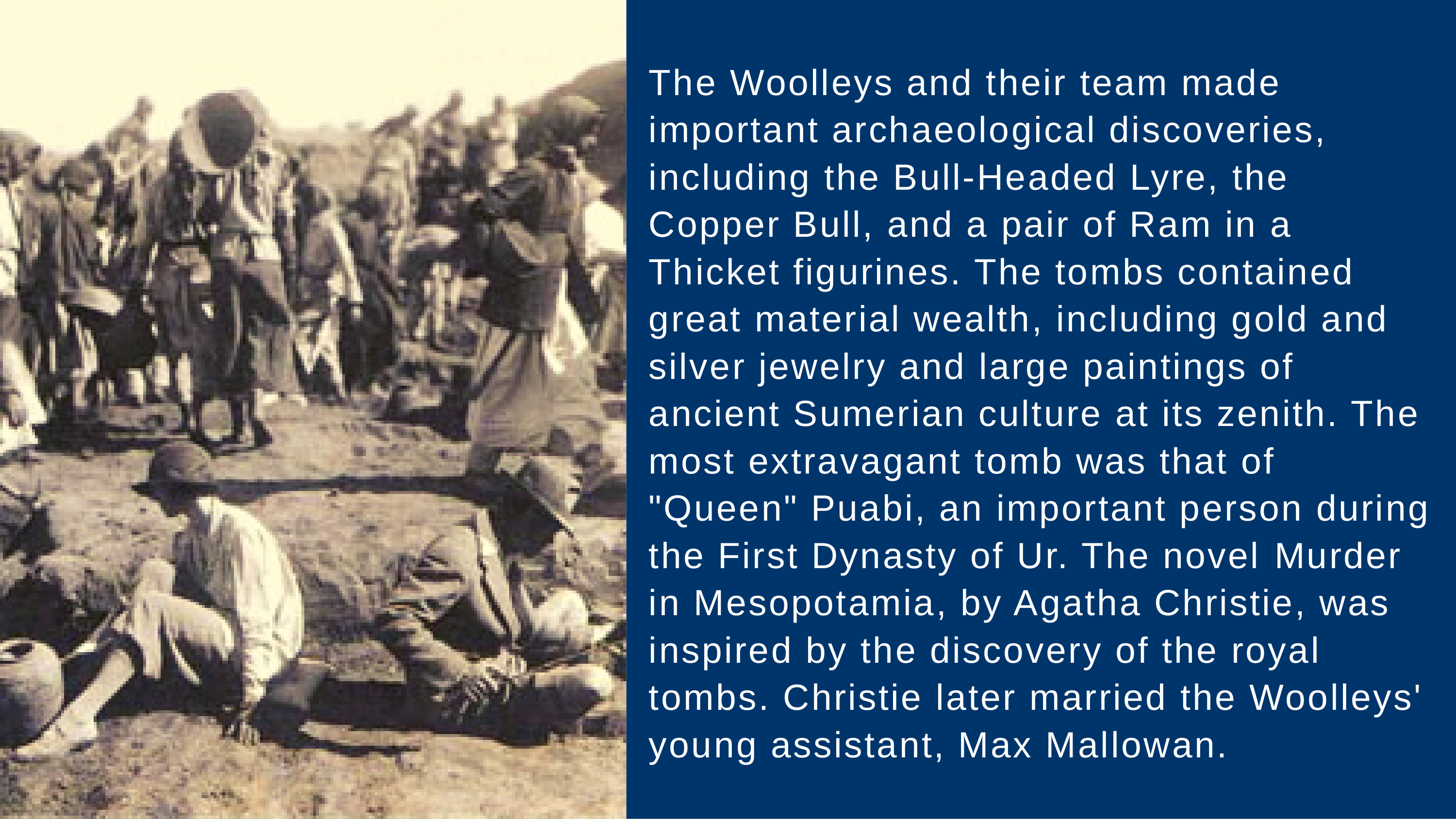

The Woolleys and their team made important archaeological discoveries, including the Bull-Headed Lyre, the Copper Bull, and a pair of Ram in a Thicket figurines. The tombs contained great material wealth, including gold and silver jewelry and large paintings of ancient Sumerian culture at its zenith. The most extravagant tomb was that of "Queen" Puabi, an important person during the First Dynasty of Ur. The novel Murder in Mesopotamia, by Agatha Christie, was inspired by the discovery of the royal tombs. Christie later married the Woolleys' young assistant, Max Mallowan.